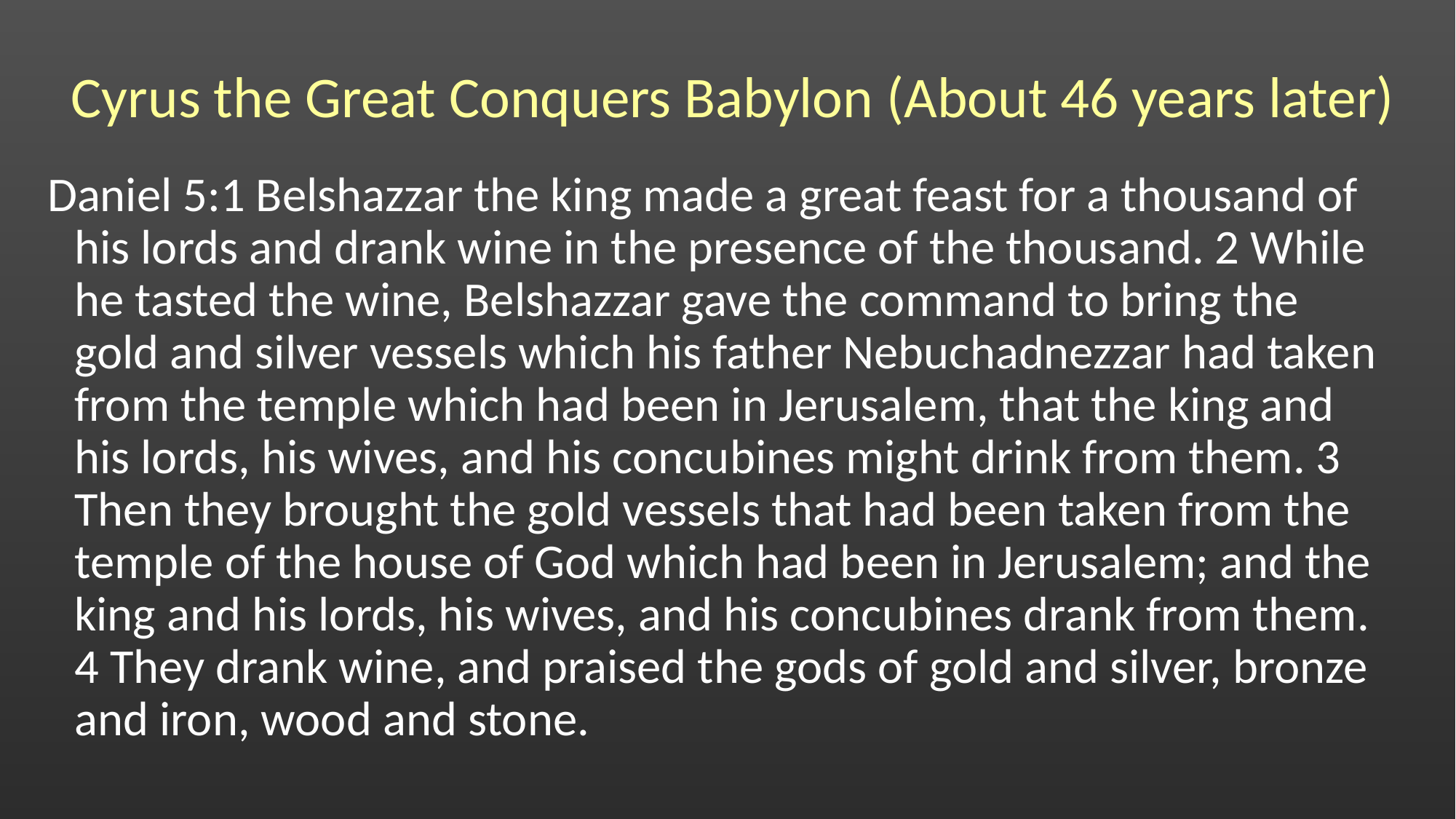

Cyrus the Great Conquers Babylon (About 46 years later)
Daniel 5:1 Belshazzar the king made a great feast for a thousand of his lords and drank wine in the presence of the thousand. 2 While he tasted the wine, Belshazzar gave the command to bring the gold and silver vessels which his father Nebuchadnezzar had taken from the temple which had been in Jerusalem, that the king and his lords, his wives, and his concubines might drink from them. 3 Then they brought the gold vessels that had been taken from the temple of the house of God which had been in Jerusalem; and the king and his lords, his wives, and his concubines drank from them. 4 They drank wine, and praised the gods of gold and silver, bronze and iron, wood and stone.